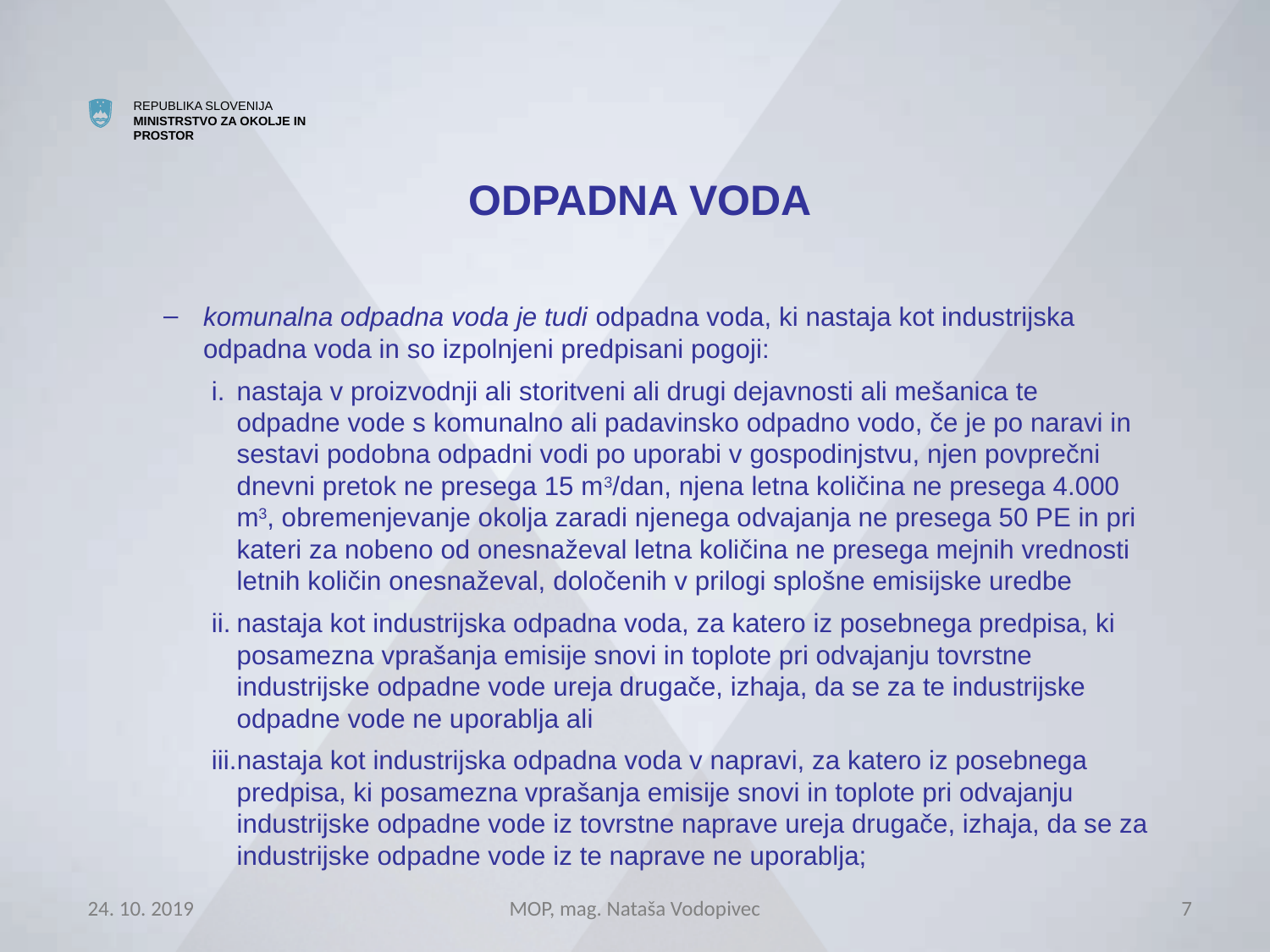

# ODPADNA VODA

komunalna odpadna voda je tudi odpadna voda, ki nastaja kot industrijska odpadna voda in so izpolnjeni predpisani pogoji:
nastaja v proizvodnji ali storitveni ali drugi dejavnosti ali mešanica te odpadne vode s komunalno ali padavinsko odpadno vodo, če je po naravi in sestavi podobna odpadni vodi po uporabi v gospodinjstvu, njen povprečni dnevni pretok ne presega 15 m3/dan, njena letna količina ne presega 4.000 m3, obremenjevanje okolja zaradi njenega odvajanja ne presega 50 PE in pri kateri za nobeno od onesnaževal letna količina ne presega mejnih vrednosti letnih količin onesnaževal, določenih v prilogi splošne emisijske uredbe
nastaja kot industrijska odpadna voda, za katero iz posebnega predpisa, ki posamezna vprašanja emisije snovi in toplote pri odvajanju tovrstne industrijske odpadne vode ureja drugače, izhaja, da se za te industrijske odpadne vode ne uporablja ali
nastaja kot industrijska odpadna voda v napravi, za katero iz posebnega predpisa, ki posamezna vprašanja emisije snovi in toplote pri odvajanju industrijske odpadne vode iz tovrstne naprave ureja drugače, izhaja, da se za industrijske odpadne vode iz te naprave ne uporablja;

24. 10. 2019
MOP, mag. Nataša Vodopivec
7